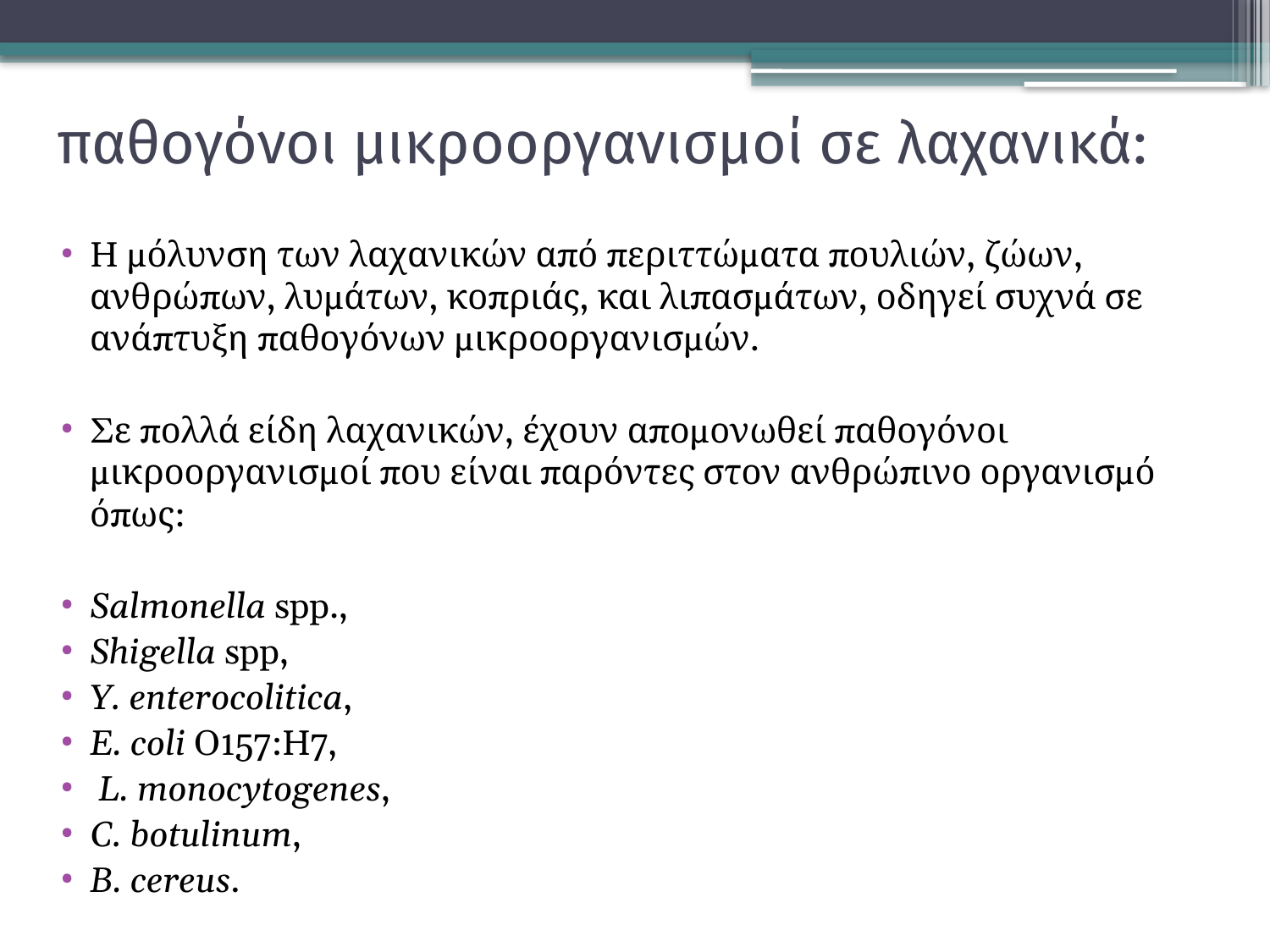

# παθογόνοι μικροοργανισμοί σε λαχανικά:
Η μόλυνση των λαχανικών από περιττώματα πουλιών, ζώων, ανθρώπων, λυμάτων, κοπριάς, και λιπασμάτων, οδηγεί συχνά σε ανάπτυξη παθογόνων μικροοργανισμών.

Σε πολλά είδη λαχανικών, έχουν απομονωθεί παθογόνοι μικροοργανισμοί που είναι παρόντες στον ανθρώπινο οργανισμό όπως:

Salmonella spp.,
Shigella spp,
Y. enterocolitica,
E. coli O157:H7,
 L. monocytogenes,
C. botulinum,
B. cereus.